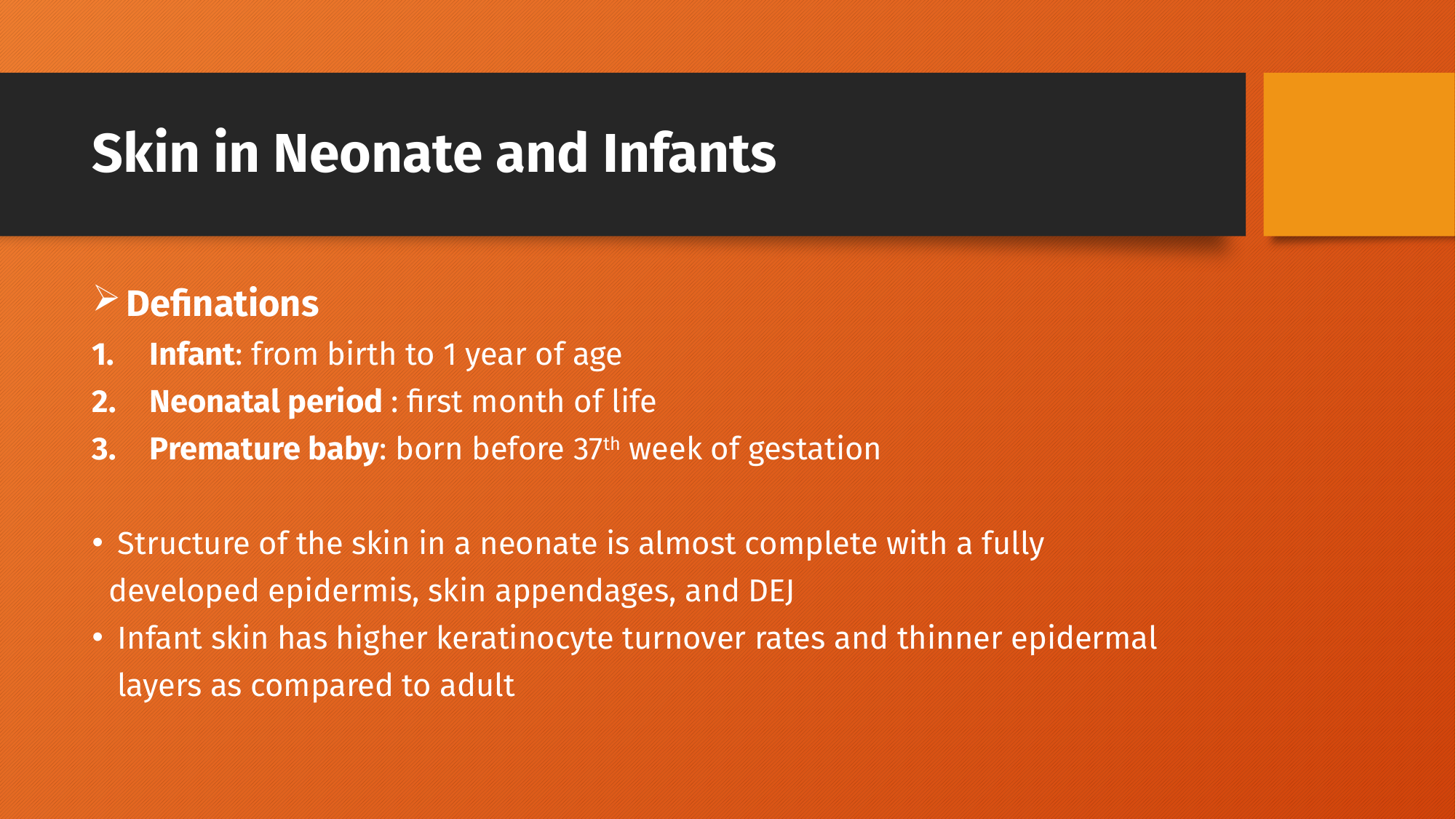

# Skin in Neonate and Infants
 Definations
Infant: from birth to 1 year of age
Neonatal period : first month of life
Premature baby: born before 37th week of gestation

Structure of the skin in a neonate is almost complete with a fully
  developed epidermis, skin appendages, and DEJ
Infant skin has higher keratinocyte turnover rates and thinner epidermal
   layers as compared to adult